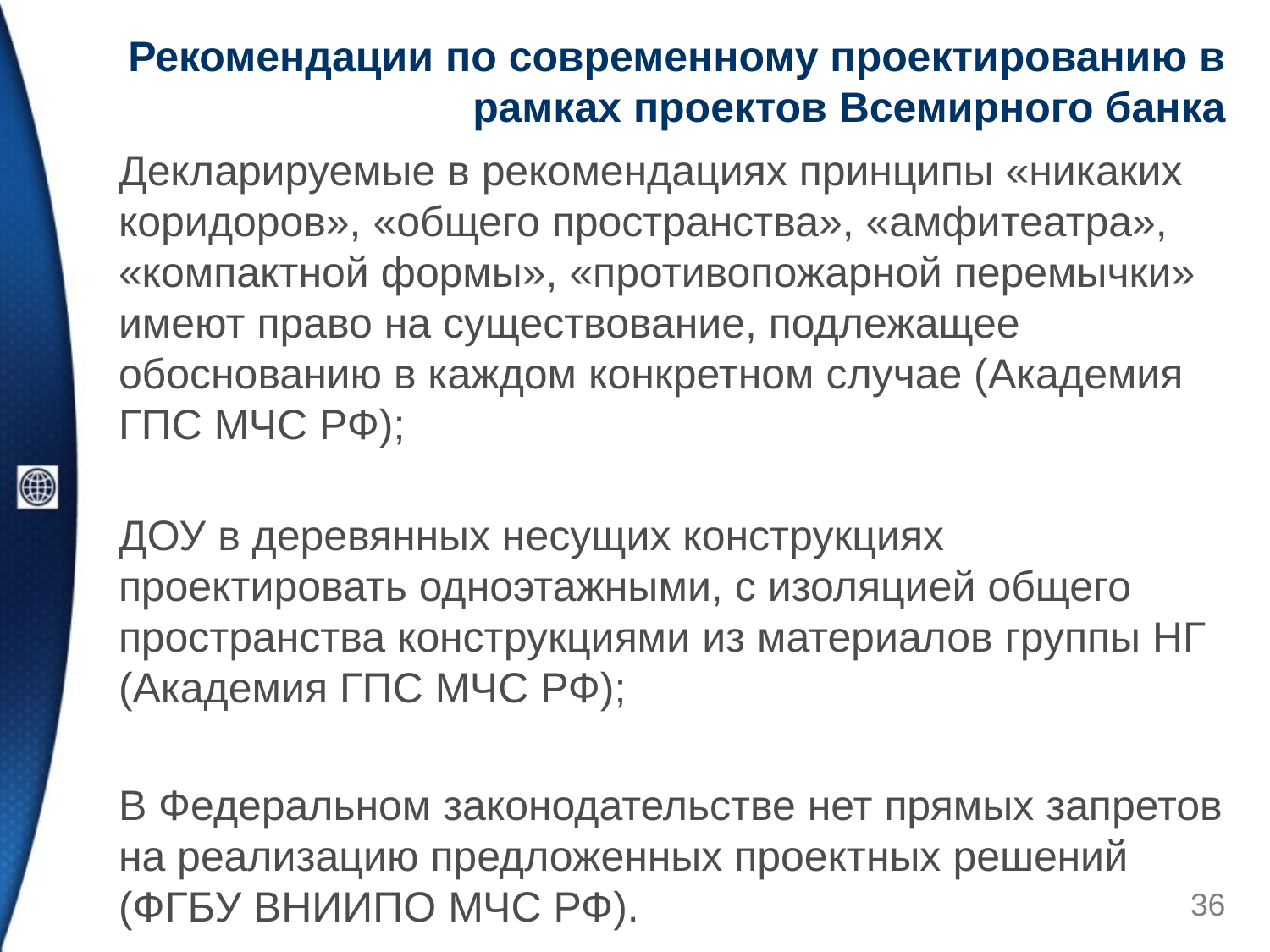

# Рекомендации по современному проектированию в рамках проектов Всемирного банка
Декларируемые в рекомендациях принципы «никаких коридоров», «общего пространства», «амфитеатра», «компактной формы», «противопожарной перемычки» имеют право на существование, подлежащее обоснованию в каждом конкретном случае (Академия ГПС МЧС РФ);
ДОУ в деревянных несущих конструкциях проектировать одноэтажными, с изоляцией общего пространства конструкциями из материалов группы НГ (Академия ГПС МЧС РФ);

В Федеральном законодательстве нет прямых запретов на реализацию предложенных проектных решений (ФГБУ ВНИИПО МЧС РФ).
36